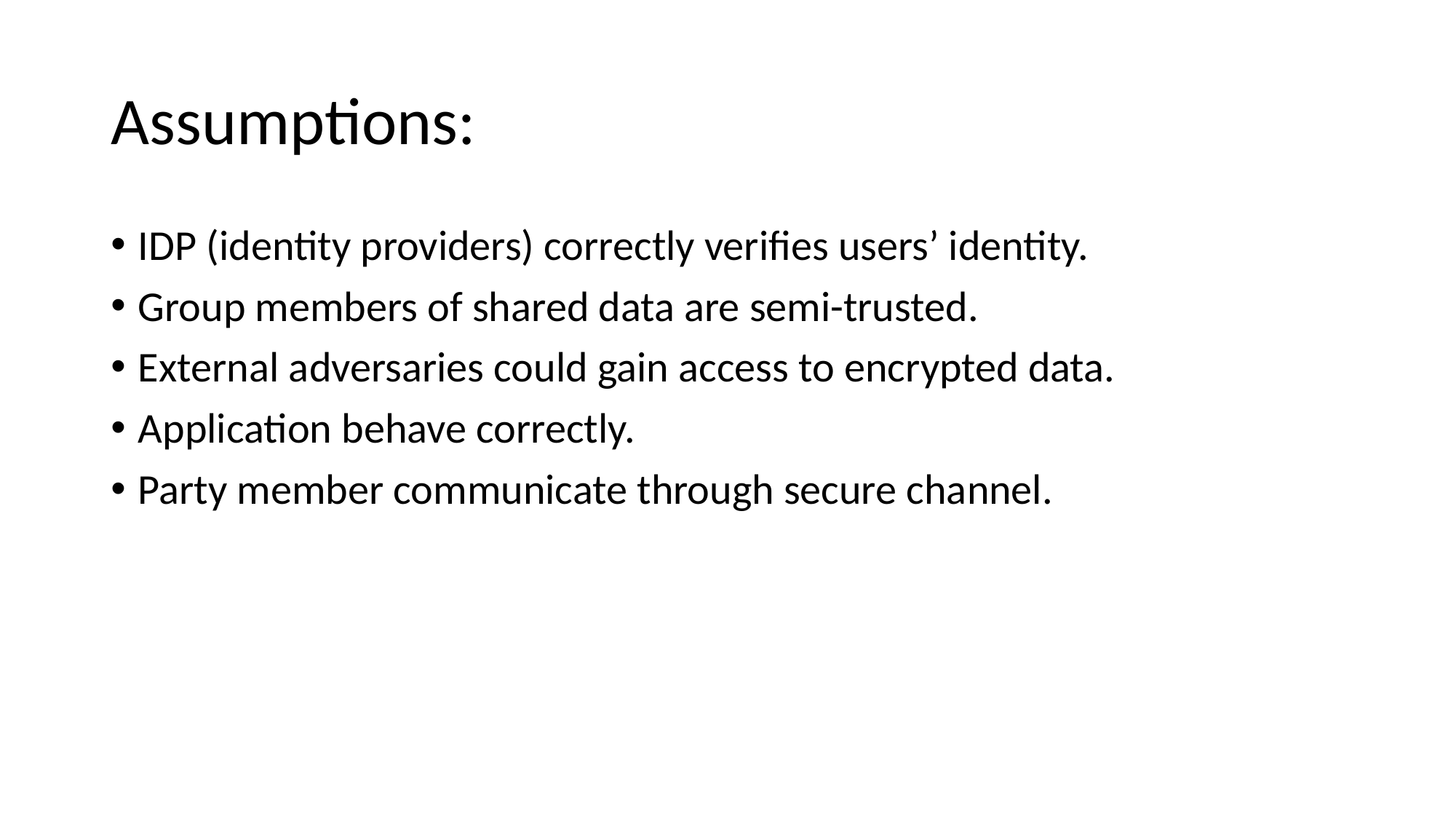

# Assumptions:
IDP (identity providers) correctly verifies users’ identity.
Group members of shared data are semi-trusted.
External adversaries could gain access to encrypted data.
Application behave correctly.
Party member communicate through secure channel.